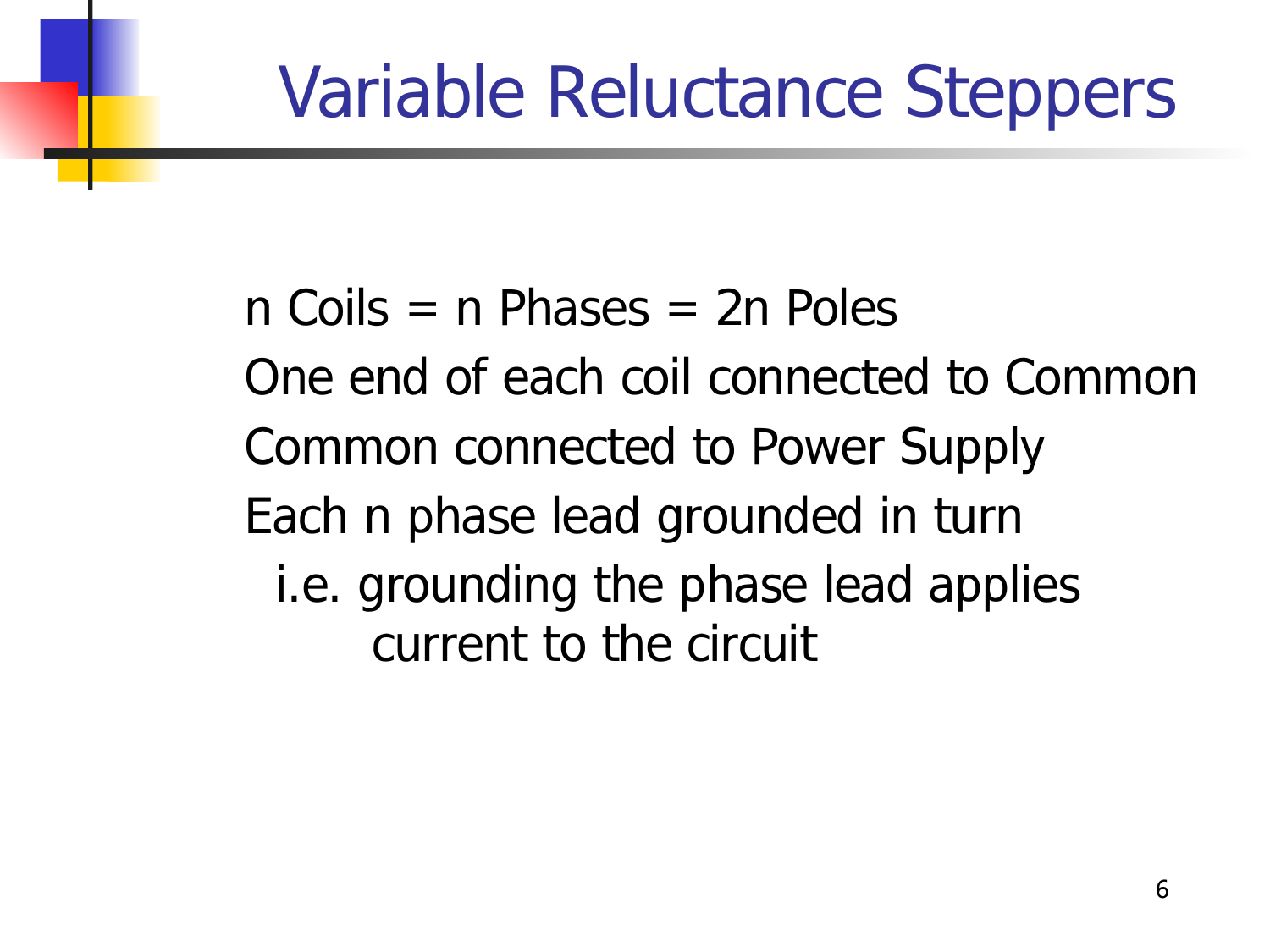

# Variable Reluctance Steppers

		n Coils = n Phases = 2n Poles
		One end of each coil connected to Common
		Common connected to Power Supply
		Each n phase lead grounded in turn
		  i.e. grounding the phase lead applies 			current to the circuit
6